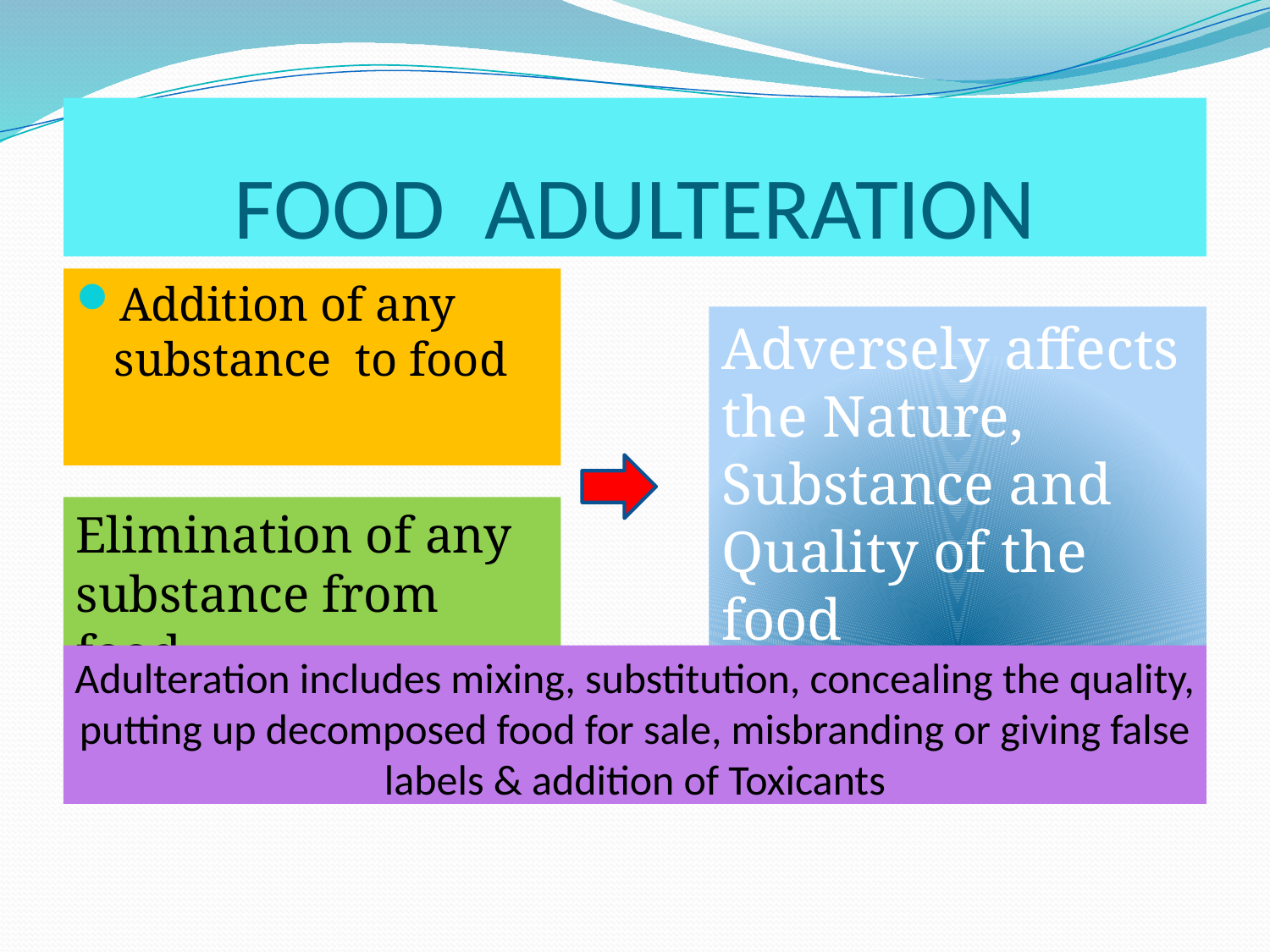

# FOOD  ADULTERATION
Addition of any substance  to food
Adversely affects the Nature, Substance and Quality of the food

Elimination of any substance from food
Adulteration includes mixing, substitution, concealing the quality, putting up decomposed food for sale, misbranding or giving false labels & addition of Toxicants